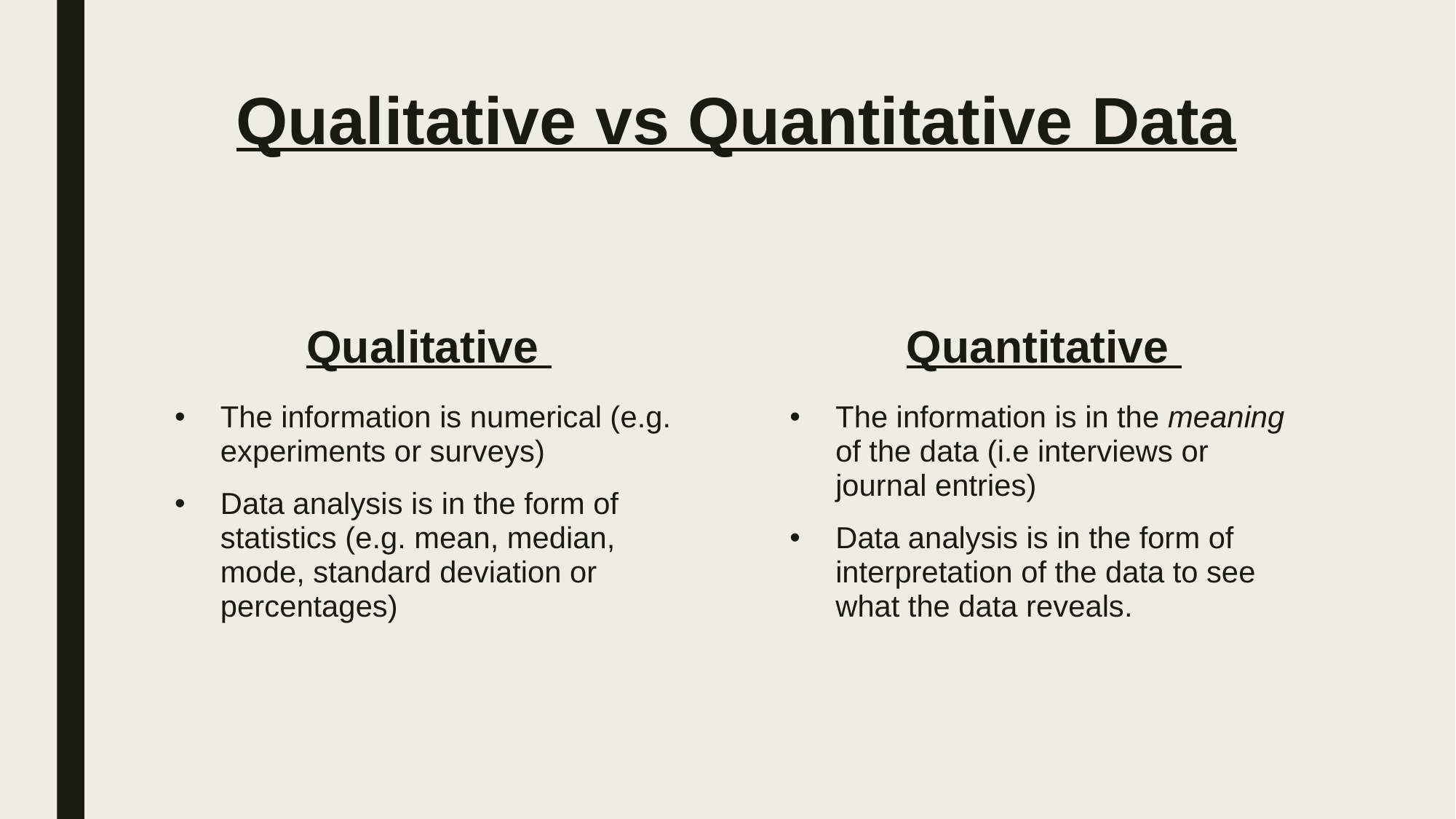

# Qualitative vs Quantitative Data
Qualitative
Quantitative
The information is numerical (e.g. experiments or surveys)
Data analysis is in the form of statistics (e.g. mean, median, mode, standard deviation or percentages)
The information is in the meaning of the data (i.e interviews or journal entries)
Data analysis is in the form of interpretation of the data to see what the data reveals.